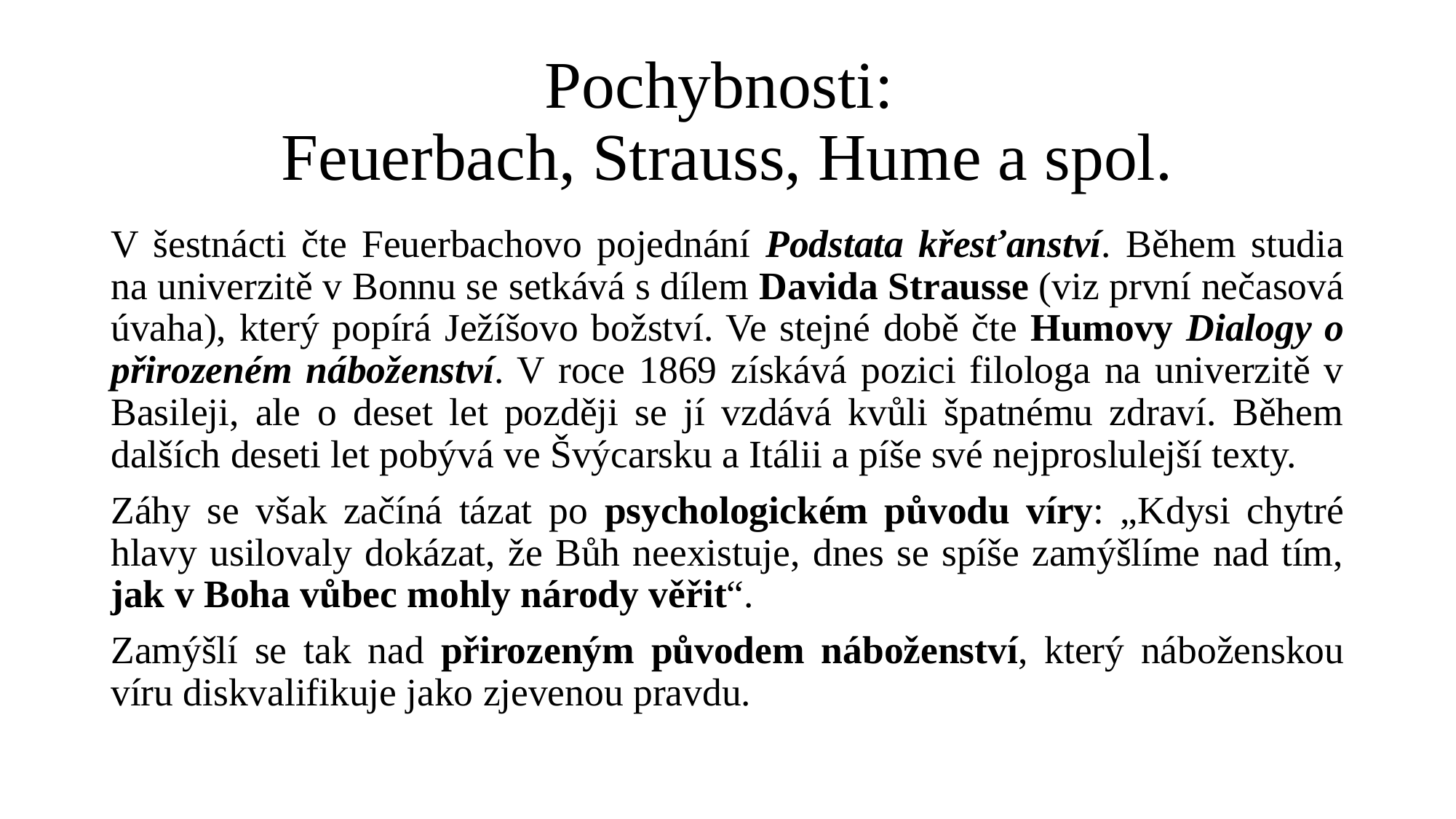

# Pochybnosti: Feuerbach, Strauss, Hume a spol.
V šestnácti čte Feuerbachovo pojednání Podstata křesťanství. Během studia na univerzitě v Bonnu se setkává s dílem Davida Strausse (viz první nečasová úvaha), který popírá Ježíšovo božství. Ve stejné době čte Humovy Dialogy o přirozeném náboženství. V roce 1869 získává pozici filologa na univerzitě v Basileji, ale o deset let později se jí vzdává kvůli špatnému zdraví. Během dalších deseti let pobývá ve Švýcarsku a Itálii a píše své nejproslulejší texty.
Záhy se však začíná tázat po psychologickém původu víry: „Kdysi chytré hlavy usilovaly dokázat, že Bůh neexistuje, dnes se spíše zamýšlíme nad tím, jak v Boha vůbec mohly národy věřit“.
Zamýšlí se tak nad přirozeným původem náboženství, který náboženskou víru diskvalifikuje jako zjevenou pravdu.